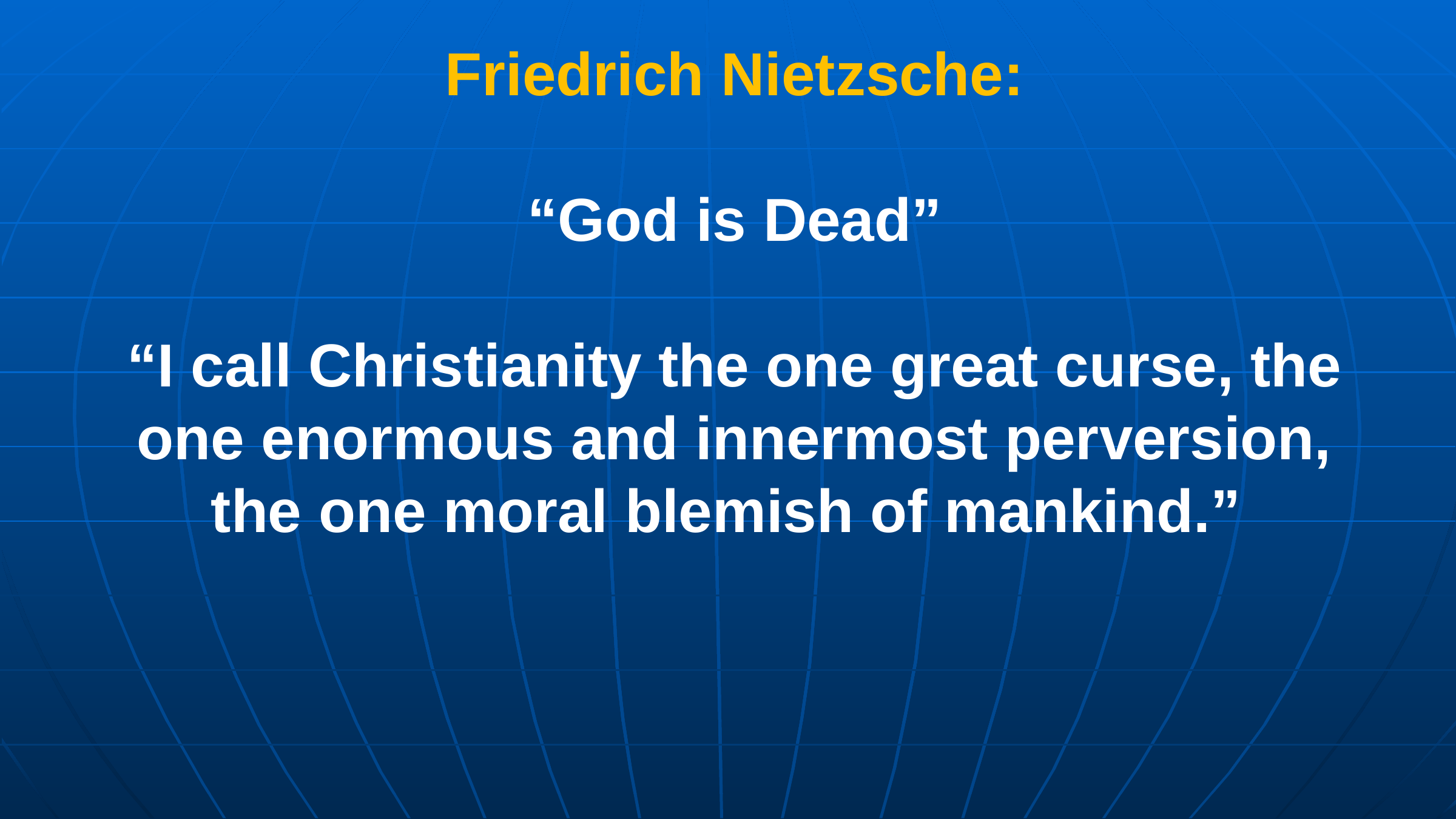

Friedrich Nietzsche:
“God is Dead”
“I call Christianity the one great curse, the one enormous and innermost perversion, the one moral blemish of mankind.”